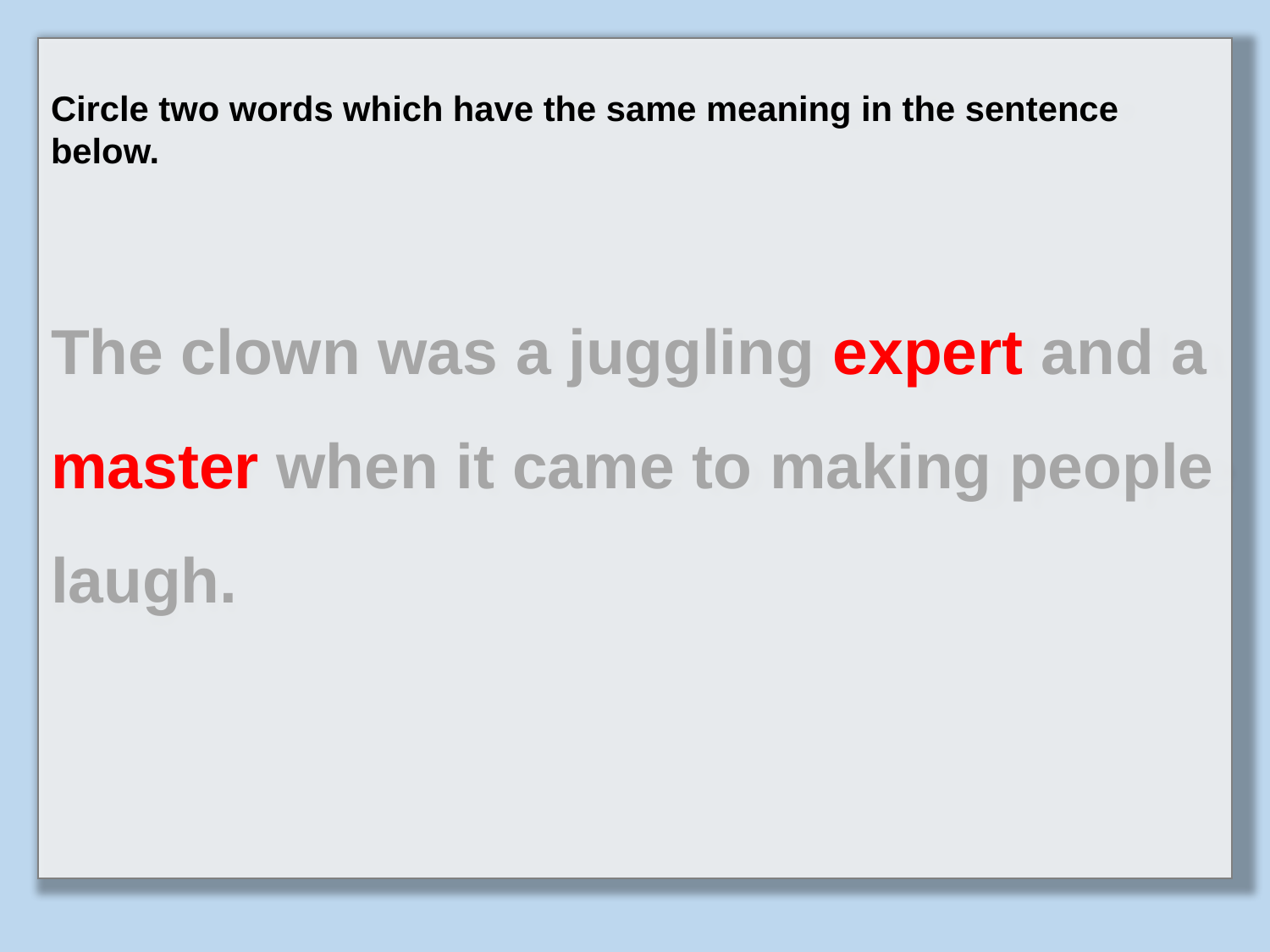

Circle two words which have the same meaning in the sentence below.

The clown was a juggling expert and a master when it came to making people laugh.